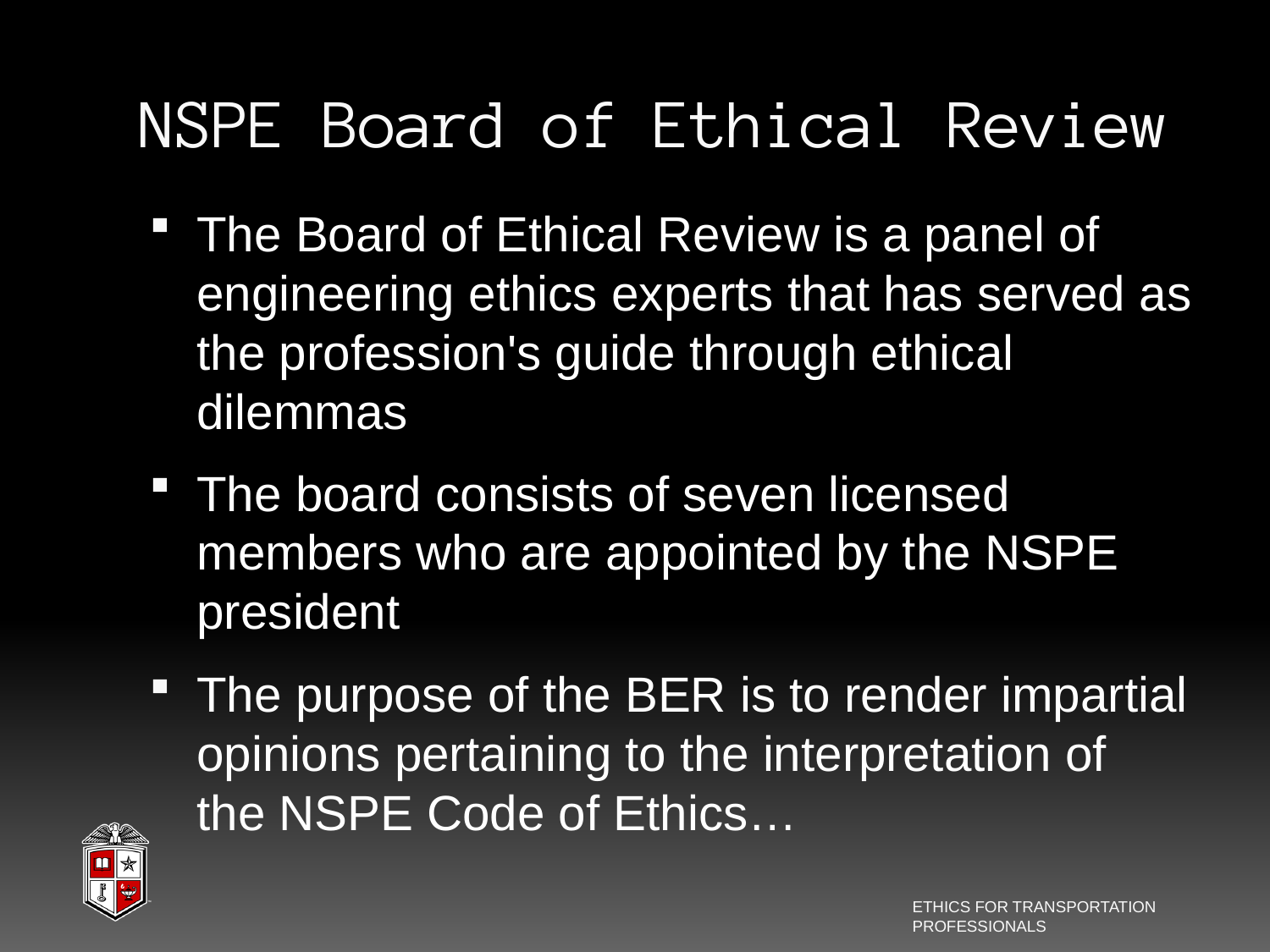

# NSPE Board of Ethical Review
The Board of Ethical Review is a panel of engineering ethics experts that has served as the profession's guide through ethical dilemmas
The board consists of seven licensed members who are appointed by the NSPE president
The purpose of the BER is to render impartial opinions pertaining to the interpretation of the NSPE Code of Ethics…
ETHICS FOR TRANSPORTATION PROFESSIONALS